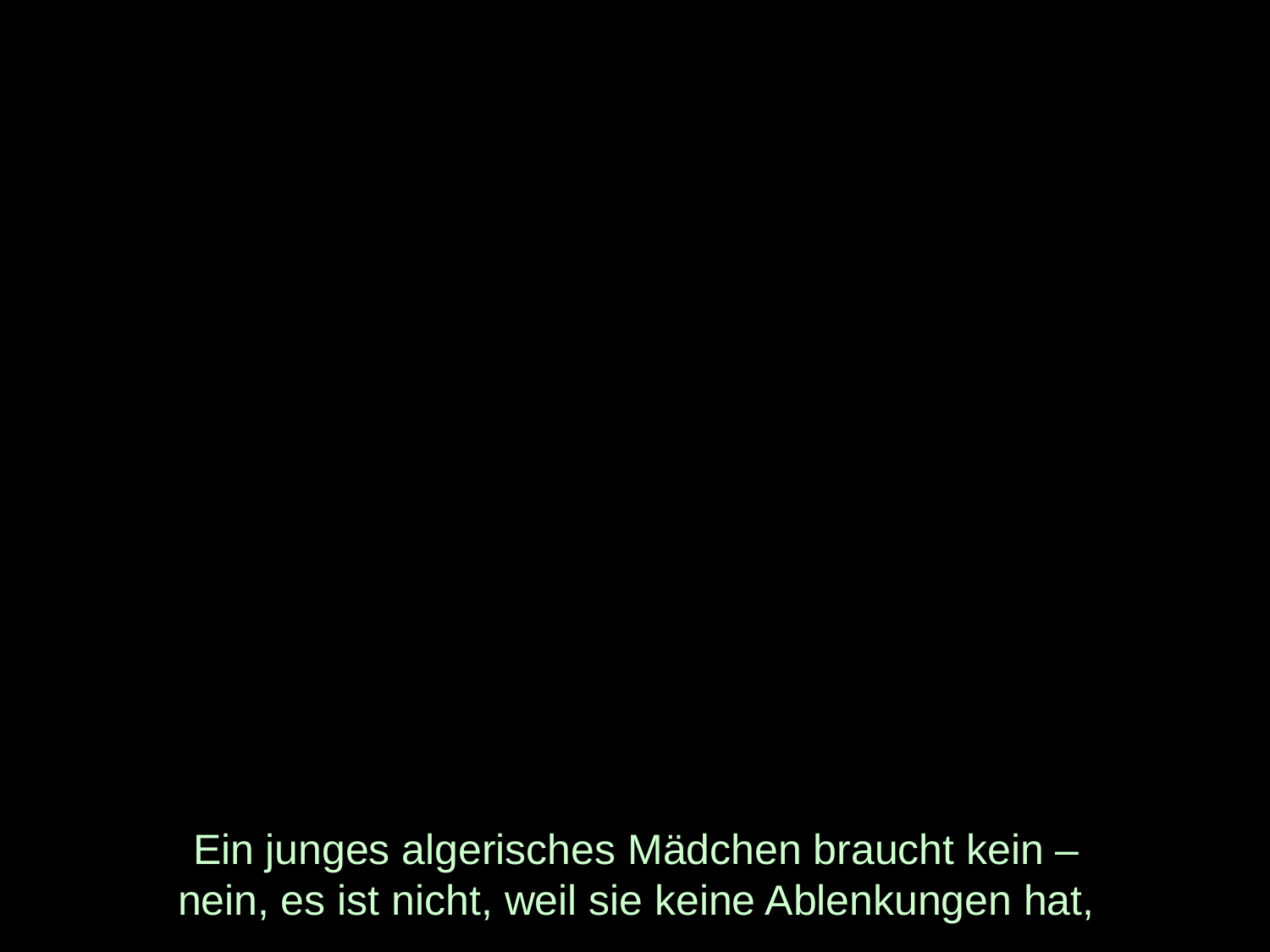

# Ein junges algerisches Mädchen braucht kein – nein, es ist nicht, weil sie keine Ablenkungen hat,